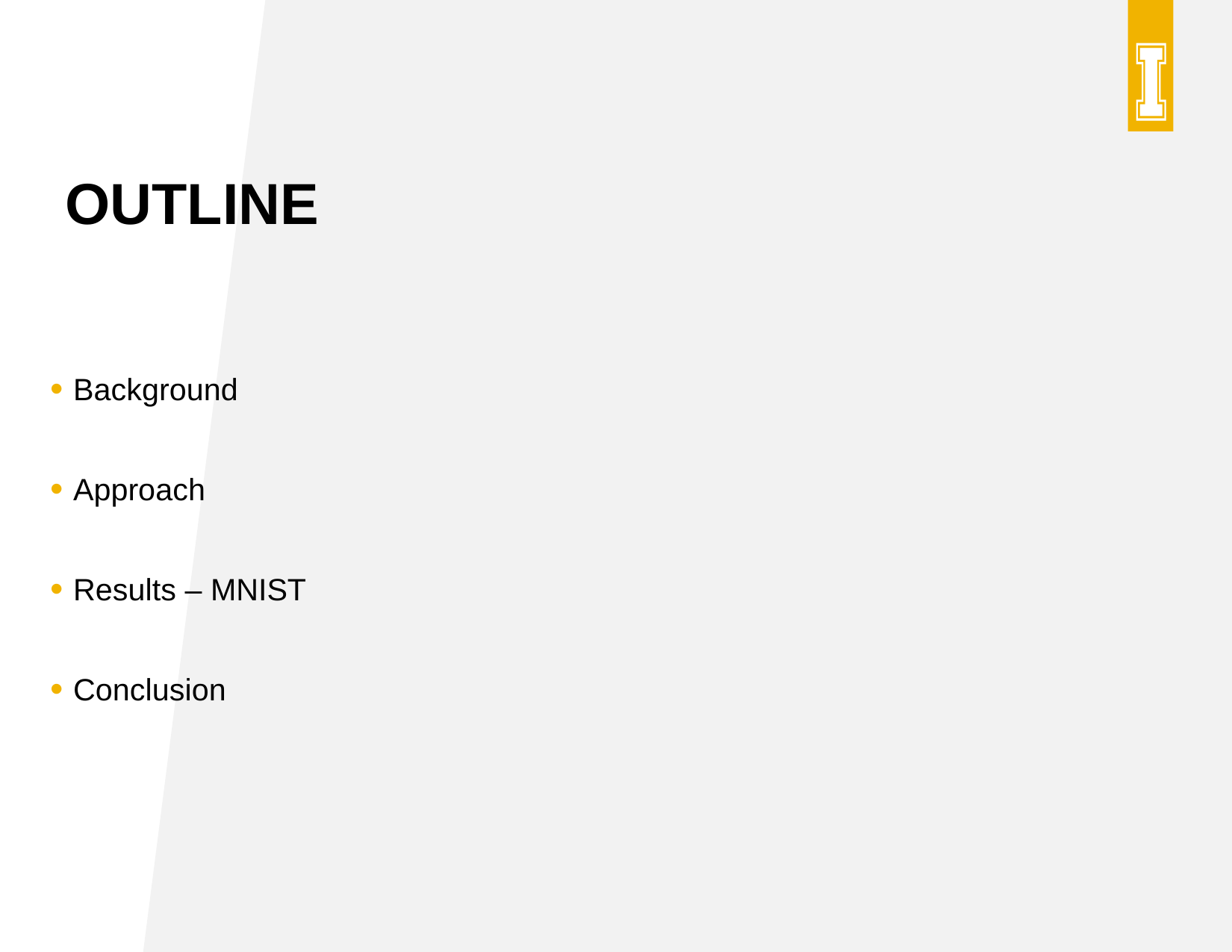

# Outline
Background

Approach

Results – MNIST

Conclusion